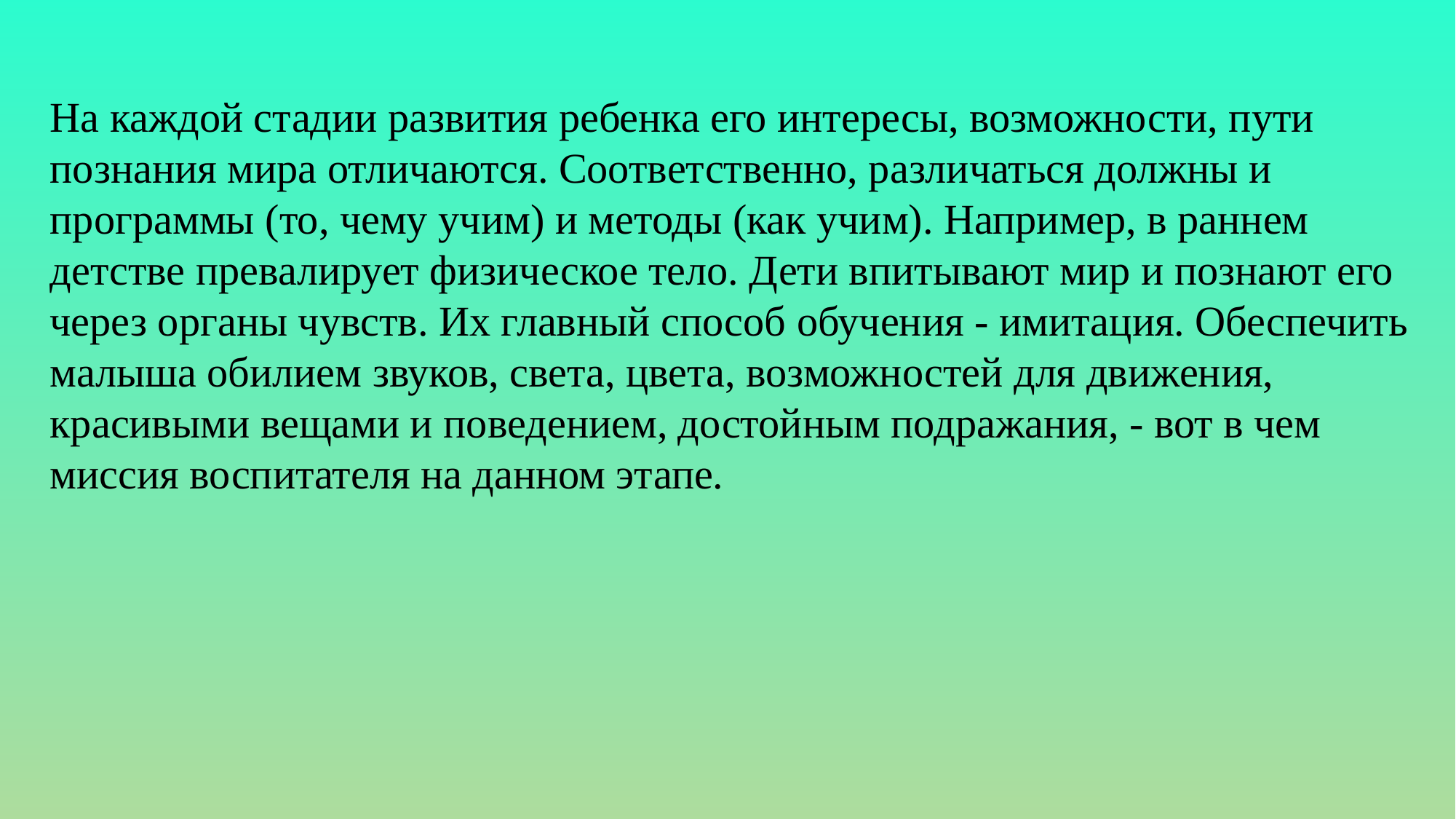

На каждой стадии развития ребенка его интересы, возможности, пути познания мира отличаются. Соответственно, различаться должны и программы (то, чему учим) и методы (как учим). Например, в раннем детстве превалирует физическое тело. Дети впитывают мир и познают его через органы чувств. Их главный способ обучения - имитация. Обеспечить малыша обилием звуков, света, цвета, возможностей для движения, красивыми вещами и поведением, достойным подражания, - вот в чем миссия воспитателя на данном этапе.